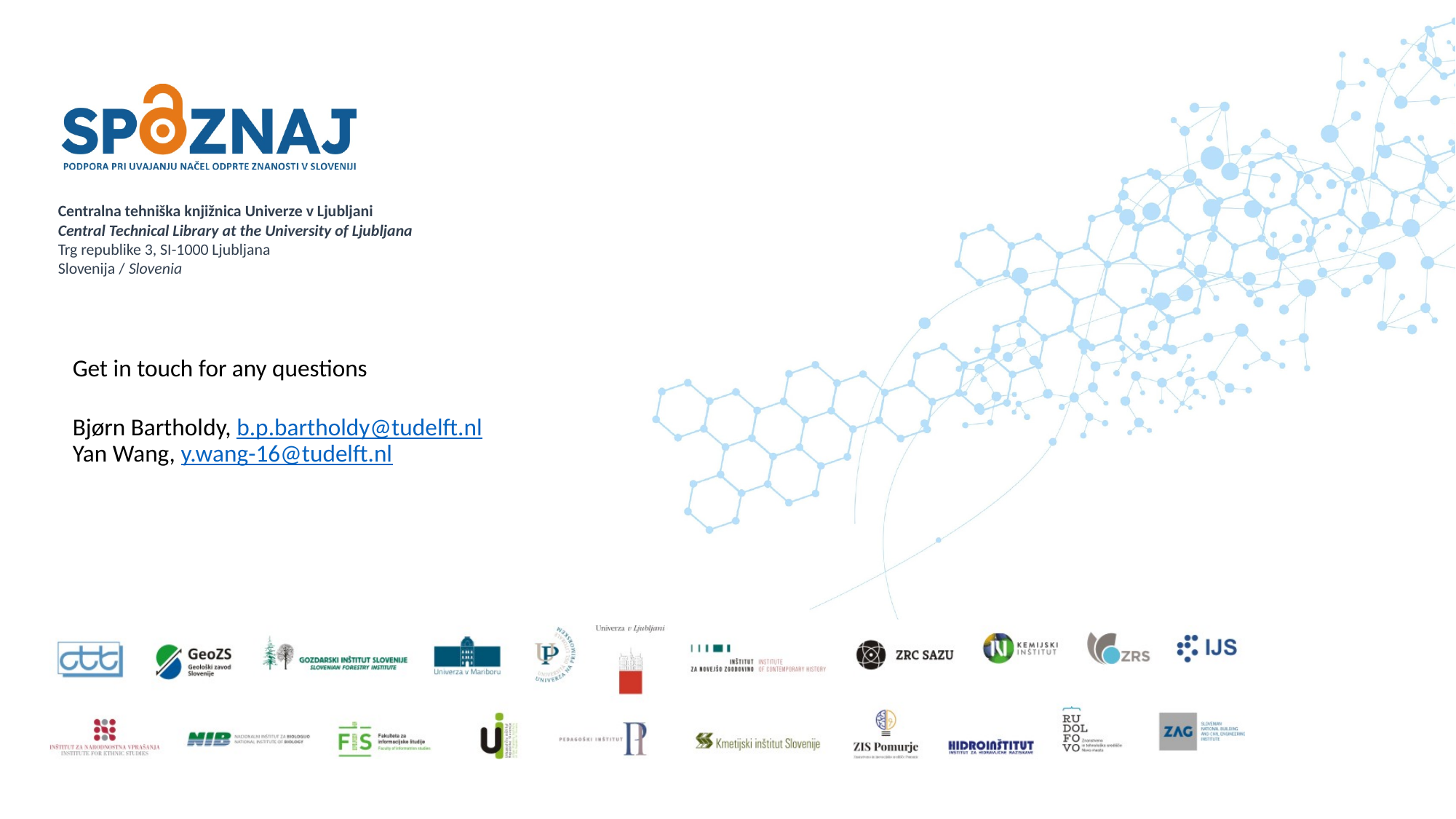

Get in touch for any questions
Bjørn Bartholdy, b.p.bartholdy@tudelft.nl
Yan Wang, y.wang-16@tudelft.nl